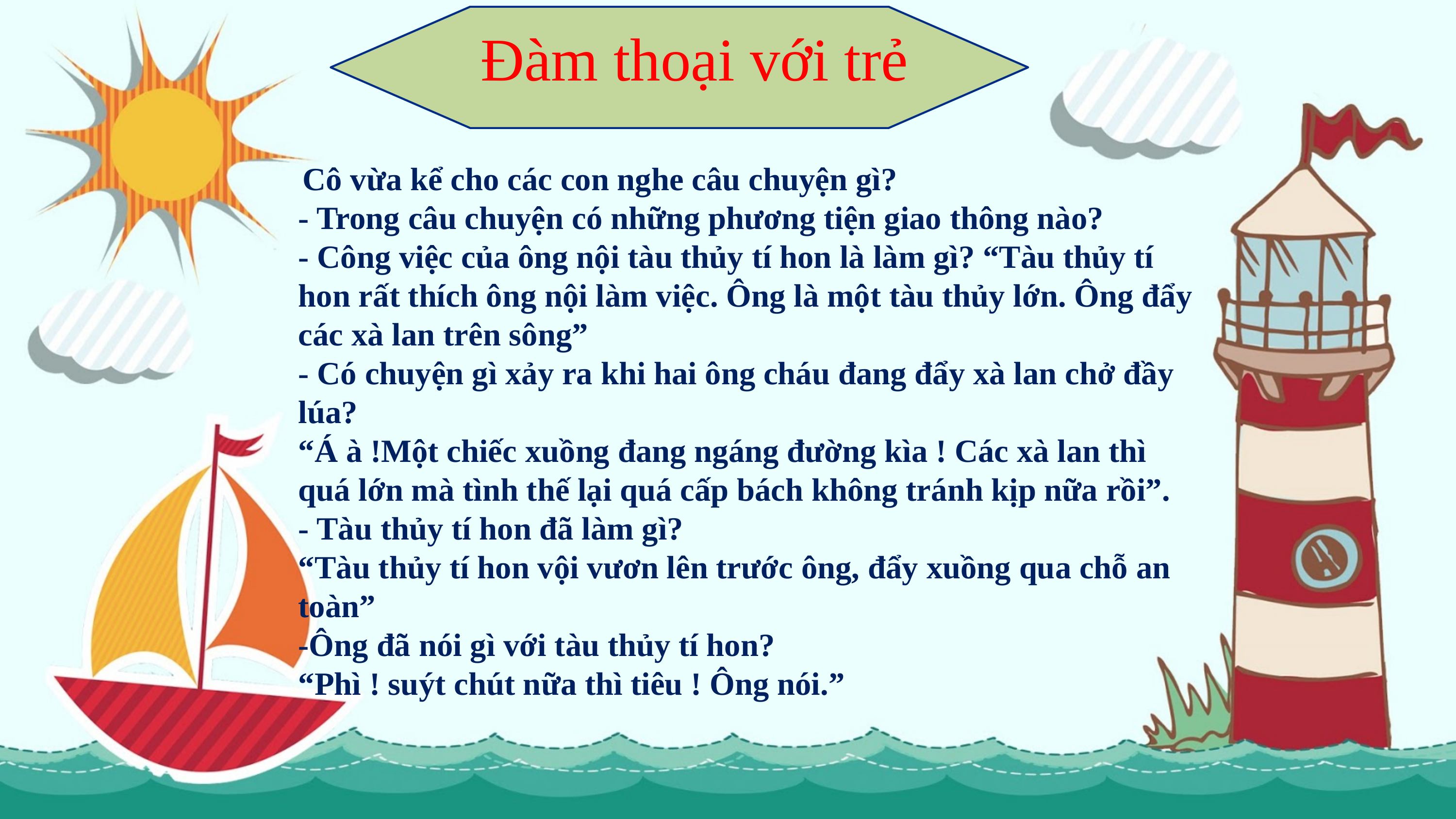

Đàm thoại với trẻ
 Cô vừa kể cho các con nghe câu chuyện gì?
- Trong câu chuyện có những phương tiện giao thông nào?
- Công việc của ông nội tàu thủy tí hon là làm gì? “Tàu thủy tí hon rất thích ông nội làm việc. Ông là một tàu thủy lớn. Ông đẩy các xà lan trên sông”
- Có chuyện gì xảy ra khi hai ông cháu đang đẩy xà lan chở đầy lúa?
“Á à !Một chiếc xuồng đang ngáng đường kìa ! Các xà lan thì quá lớn mà tình thế lại quá cấp bách không tránh kịp nữa rồi”.
- Tàu thủy tí hon đã làm gì?
“Tàu thủy tí hon vội vươn lên trước ông, đẩy xuồng qua chỗ an toàn”
-Ông đã nói gì với tàu thủy tí hon?
“Phì ! suýt chút nữa thì tiêu ! Ông nói.”